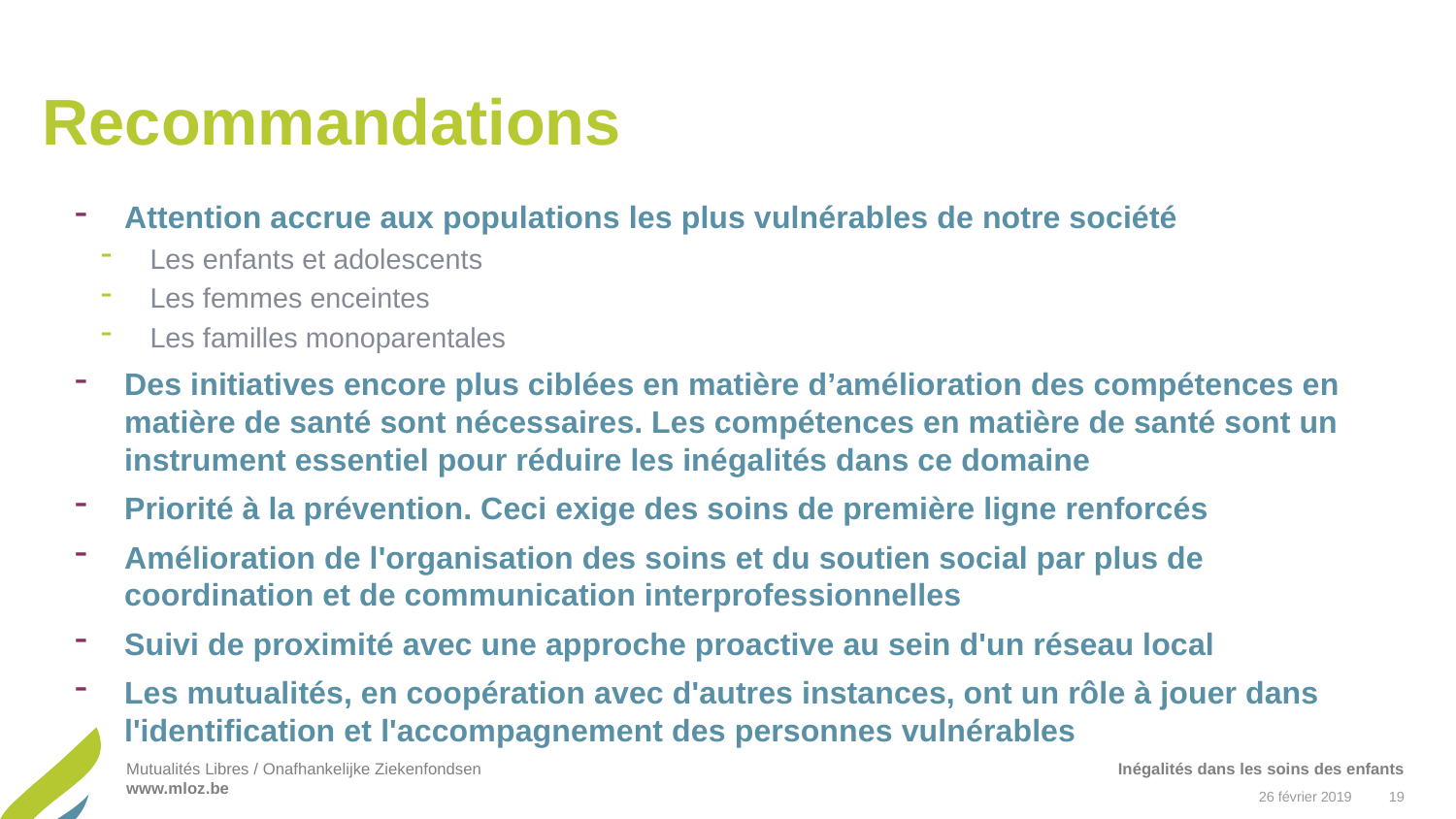

# Recommandations
Attention accrue aux populations les plus vulnérables de notre société
Les enfants et adolescents
Les femmes enceintes
Les familles monoparentales
Des initiatives encore plus ciblées en matière d’amélioration des compétences en matière de santé sont nécessaires. Les compétences en matière de santé sont un instrument essentiel pour réduire les inégalités dans ce domaine
Priorité à la prévention. Ceci exige des soins de première ligne renforcés
Amélioration de l'organisation des soins et du soutien social par plus de coordination et de communication interprofessionnelles
Suivi de proximité avec une approche proactive au sein d'un réseau local
Les mutualités, en coopération avec d'autres instances, ont un rôle à jouer dans l'identification et l'accompagnement des personnes vulnérables

Inégalités dans les soins des enfants
26 février 2019
19